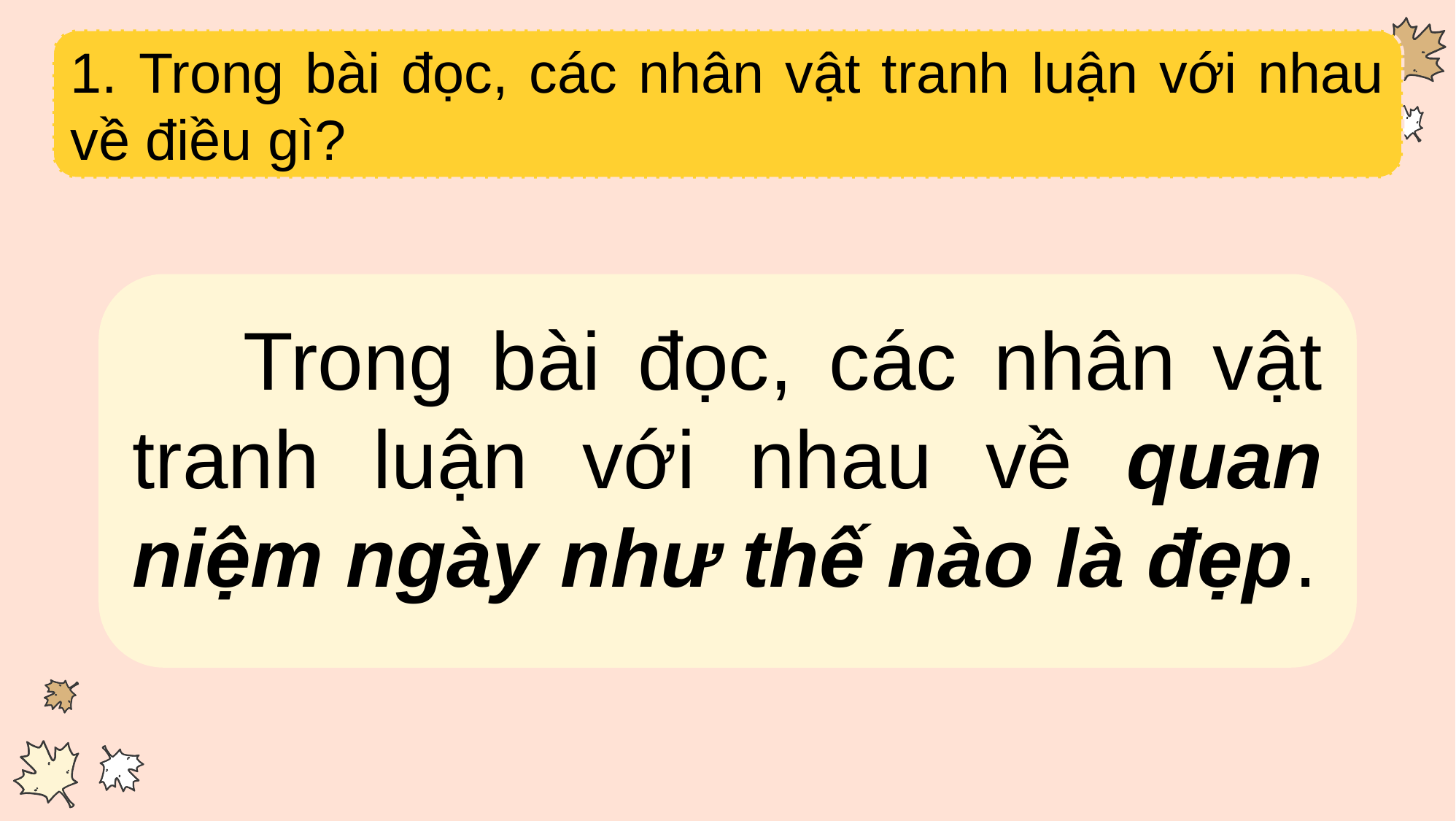

1. Trong bài đọc, các nhân vật tranh luận với nhau về điều gì?
   Trong bài đọc, các nhân vật tranh luận với nhau về quan niệm ngày như thế nào là đẹp.